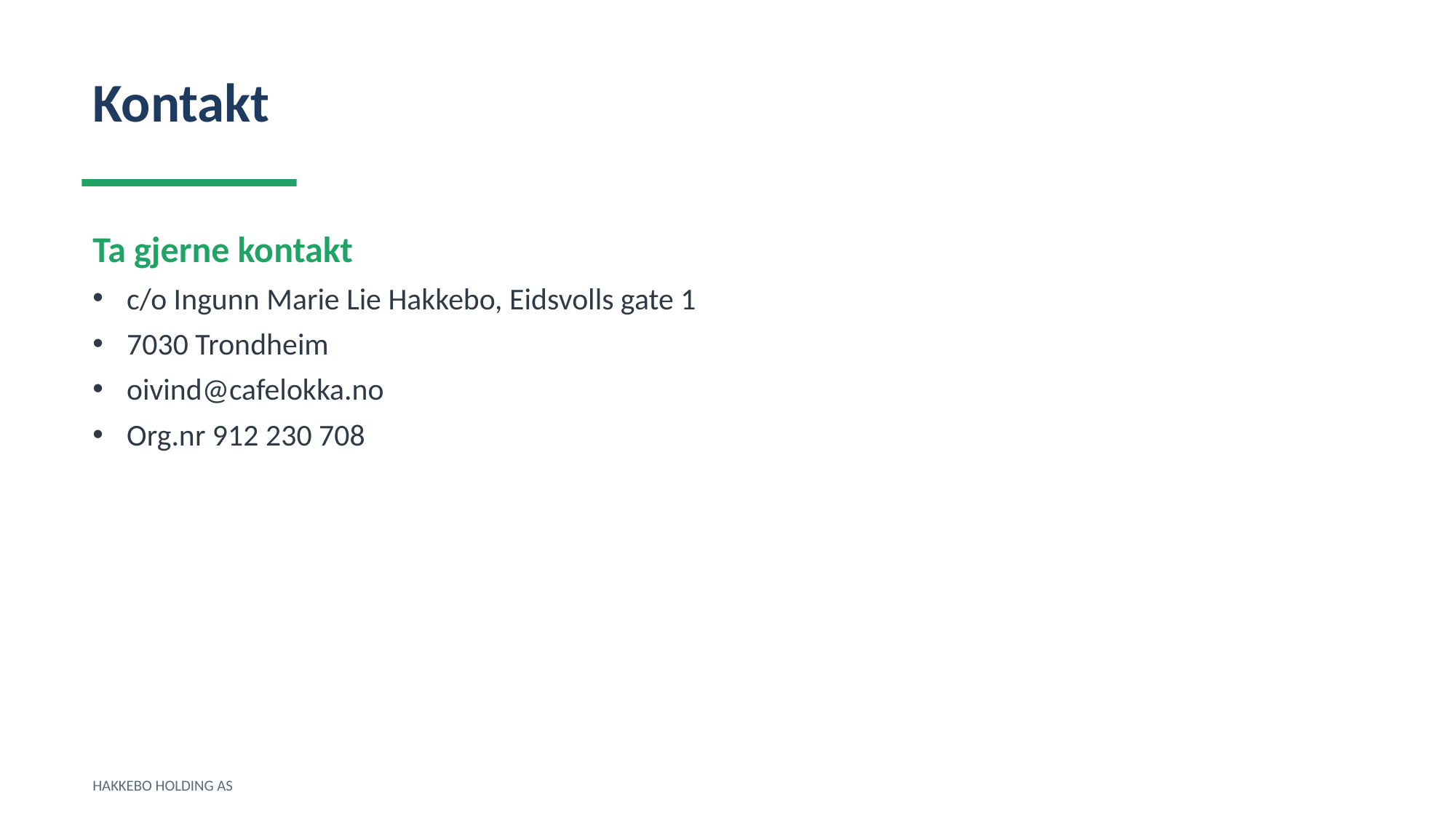

Kontakt

Ta gjerne kontakt
c/o Ingunn Marie Lie Hakkebo, Eidsvolls gate 1
7030 Trondheim
oivind@cafelokka.no
Org.nr 912 230 708
HAKKEBO HOLDING AS